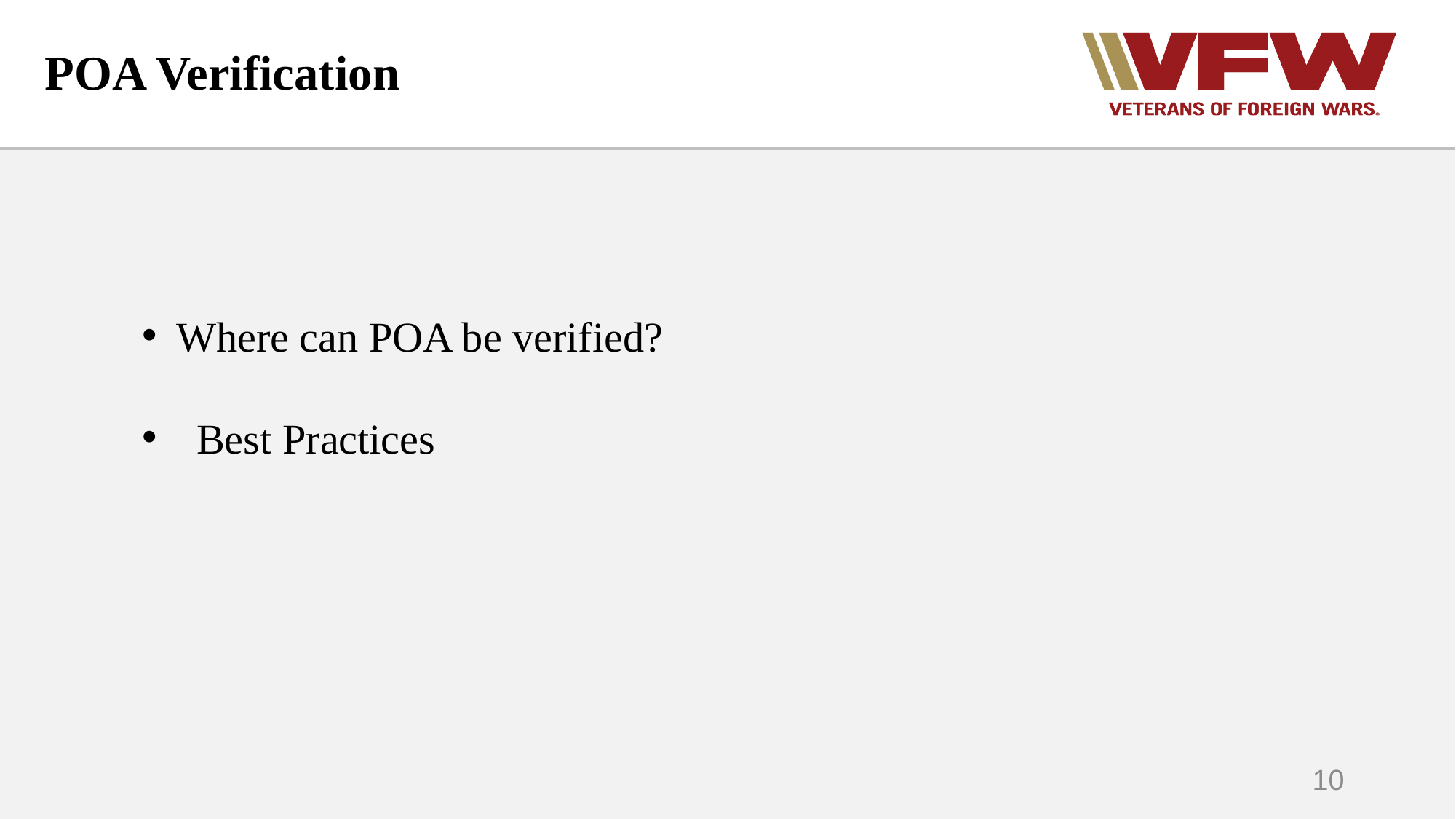

POA Verification
Where can POA be verified?

Best Practices

10